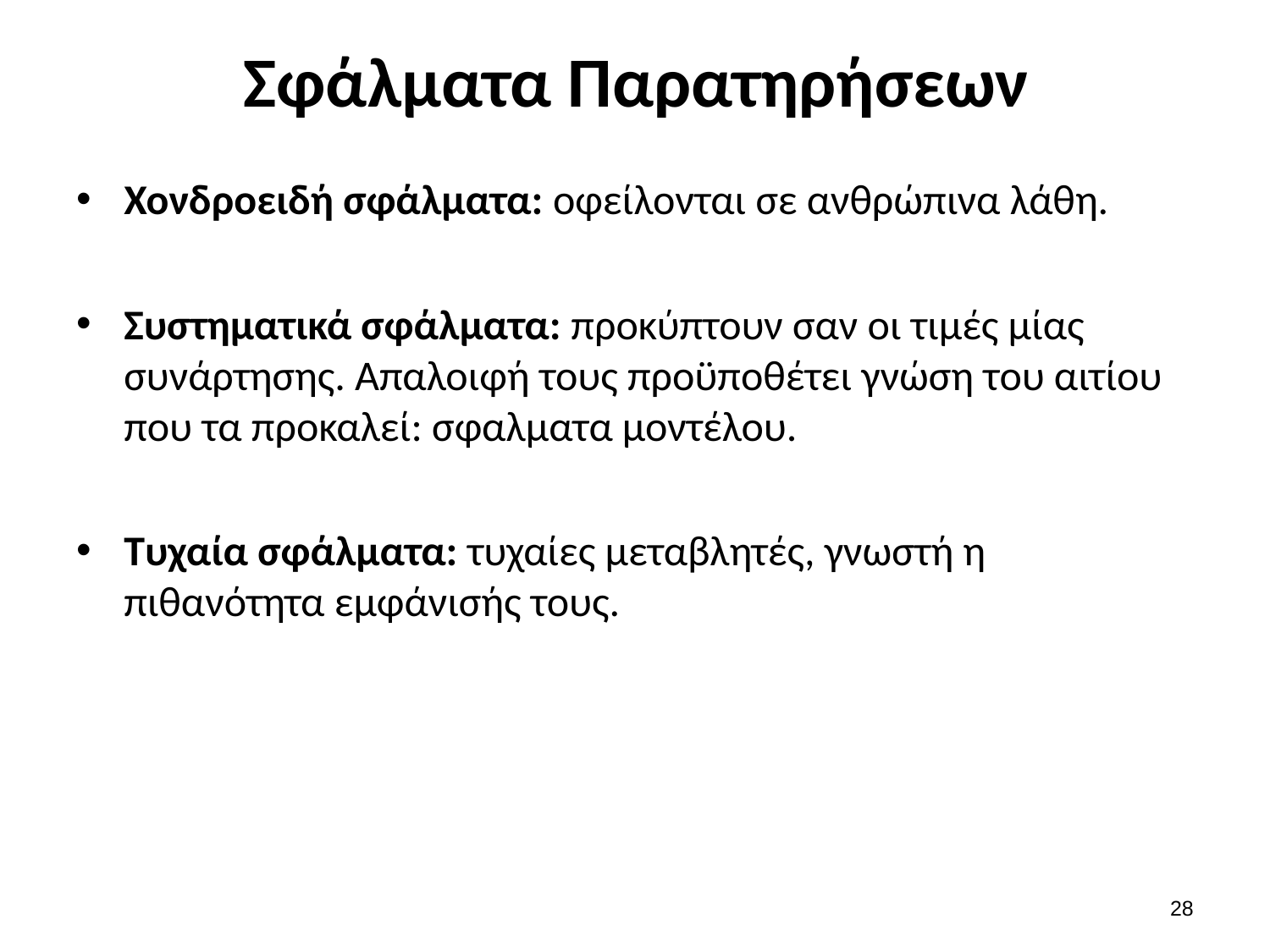

# Σφάλματα Παρατηρήσεων
Χονδροειδή σφάλματα: οφείλονται σε ανθρώπινα λάθη.
Συστηματικά σφάλματα: προκύπτουν σαν οι τιμές μίας συνάρτησης. Απαλοιφή τους προϋποθέτει γνώση του αιτίου που τα προκαλεί: σφαλματα μοντέλου.
Τυχαία σφάλματα: τυχαίες μεταβλητές, γνωστή η πιθανότητα εμφάνισής τους.
28